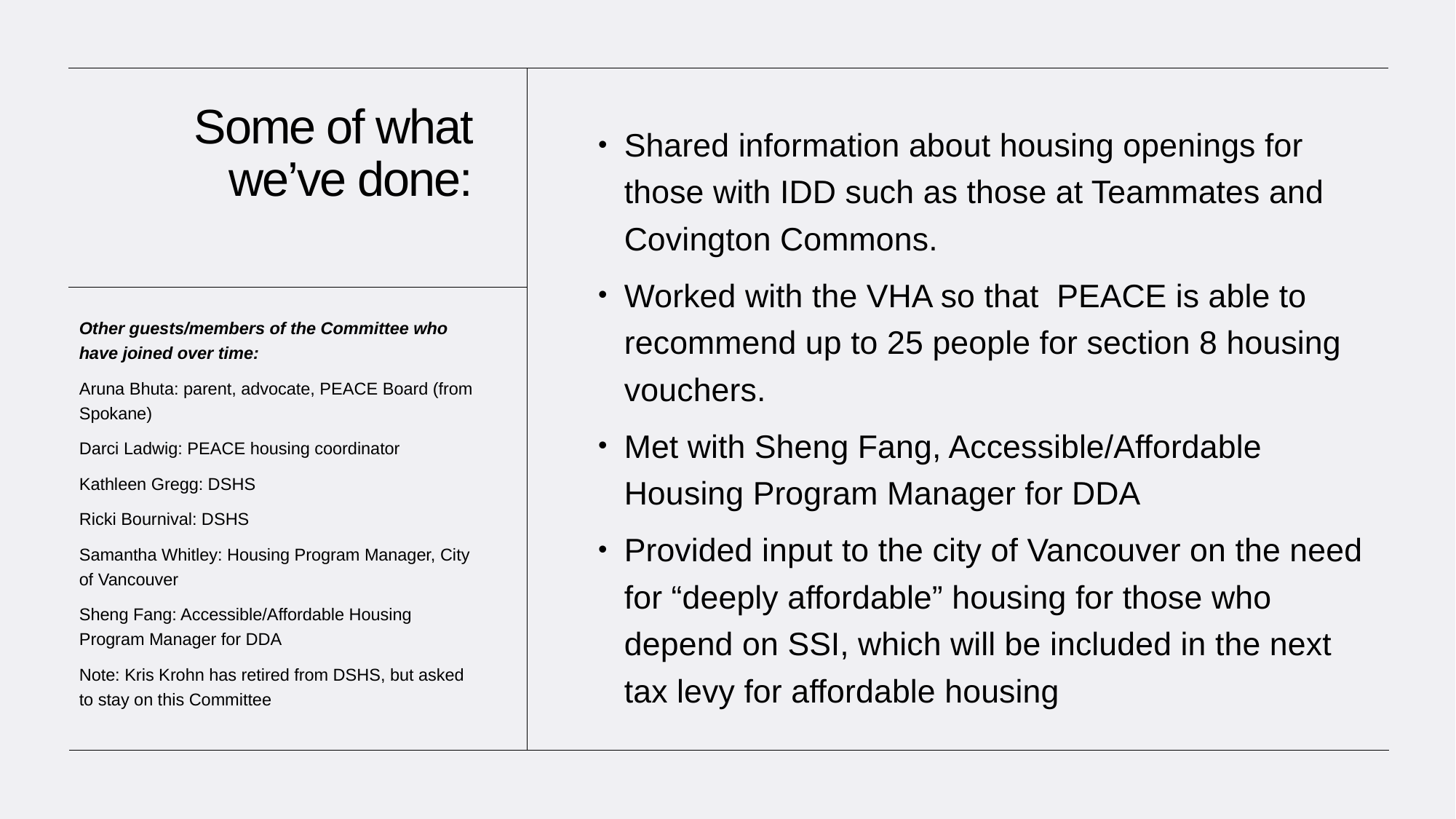

# Some of what we’ve done:
Shared information about housing openings for those with IDD such as those at Teammates and Covington Commons.
Worked with the VHA so that  PEACE is able to recommend up to 25 people for section 8 housing vouchers.
Met with Sheng Fang, Accessible/Affordable Housing Program Manager for DDA
Provided input to the city of Vancouver on the need for “deeply affordable” housing for those who depend on SSI, which will be included in the next tax levy for affordable housing
Other guests/members of the Committee who have joined over time:
Aruna Bhuta: parent, advocate, PEACE Board (from Spokane)
Darci Ladwig: PEACE housing coordinator
Kathleen Gregg: DSHS
Ricki Bournival: DSHS
Samantha Whitley: Housing Program Manager, City of Vancouver
Sheng Fang: Accessible/Affordable Housing Program Manager for DDA
Note: Kris Krohn has retired from DSHS, but asked to stay on this Committee